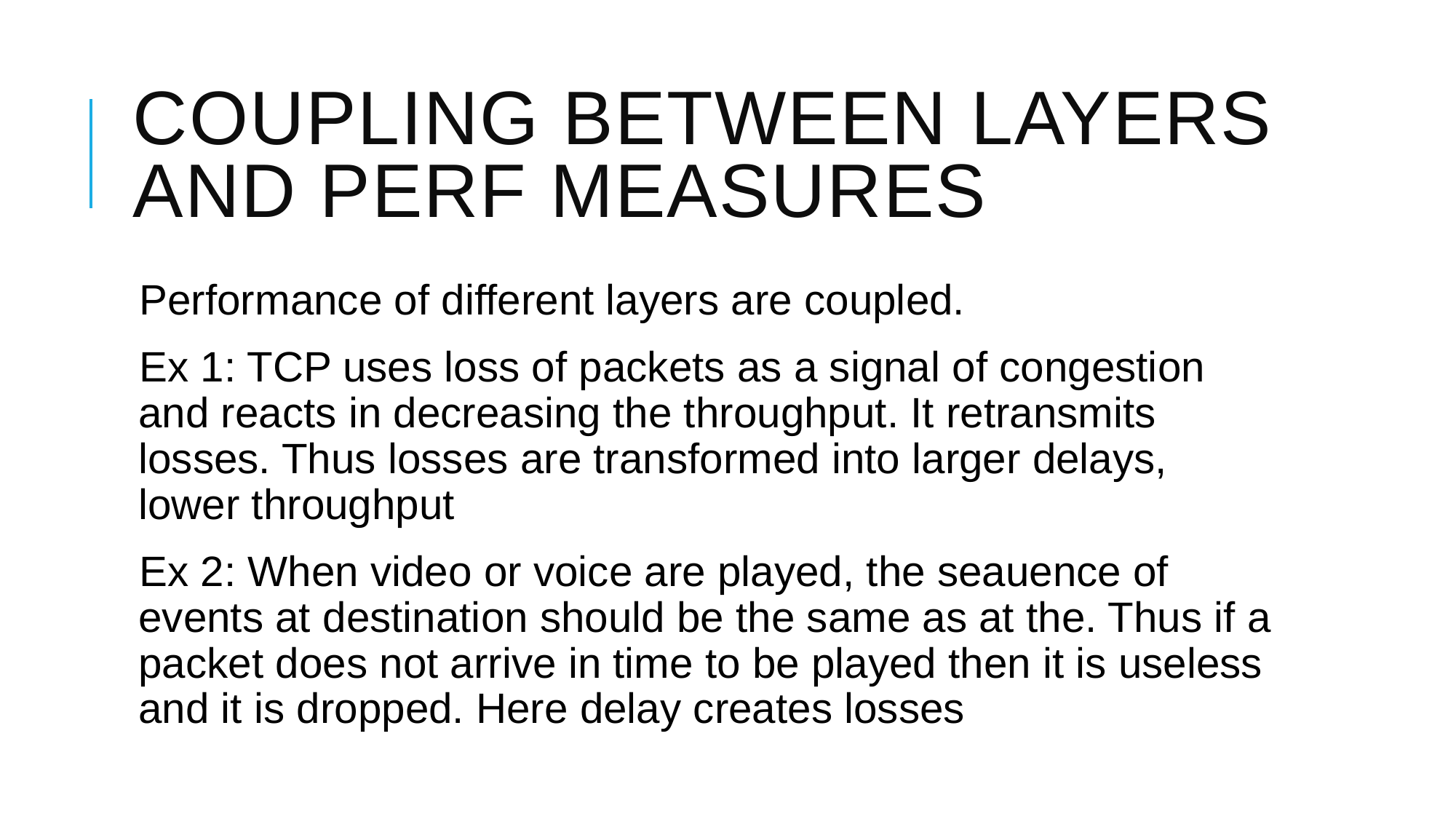

# Coupling between layers and perf measures
Performance of different layers are coupled.
Ex 1: TCP uses loss of packets as a signal of congestion and reacts in decreasing the throughput. It retransmits losses. Thus losses are transformed into larger delays, lower throughput
Ex 2: When video or voice are played, the seauence of events at destination should be the same as at the. Thus if a packet does not arrive in time to be played then it is useless and it is dropped. Here delay creates losses